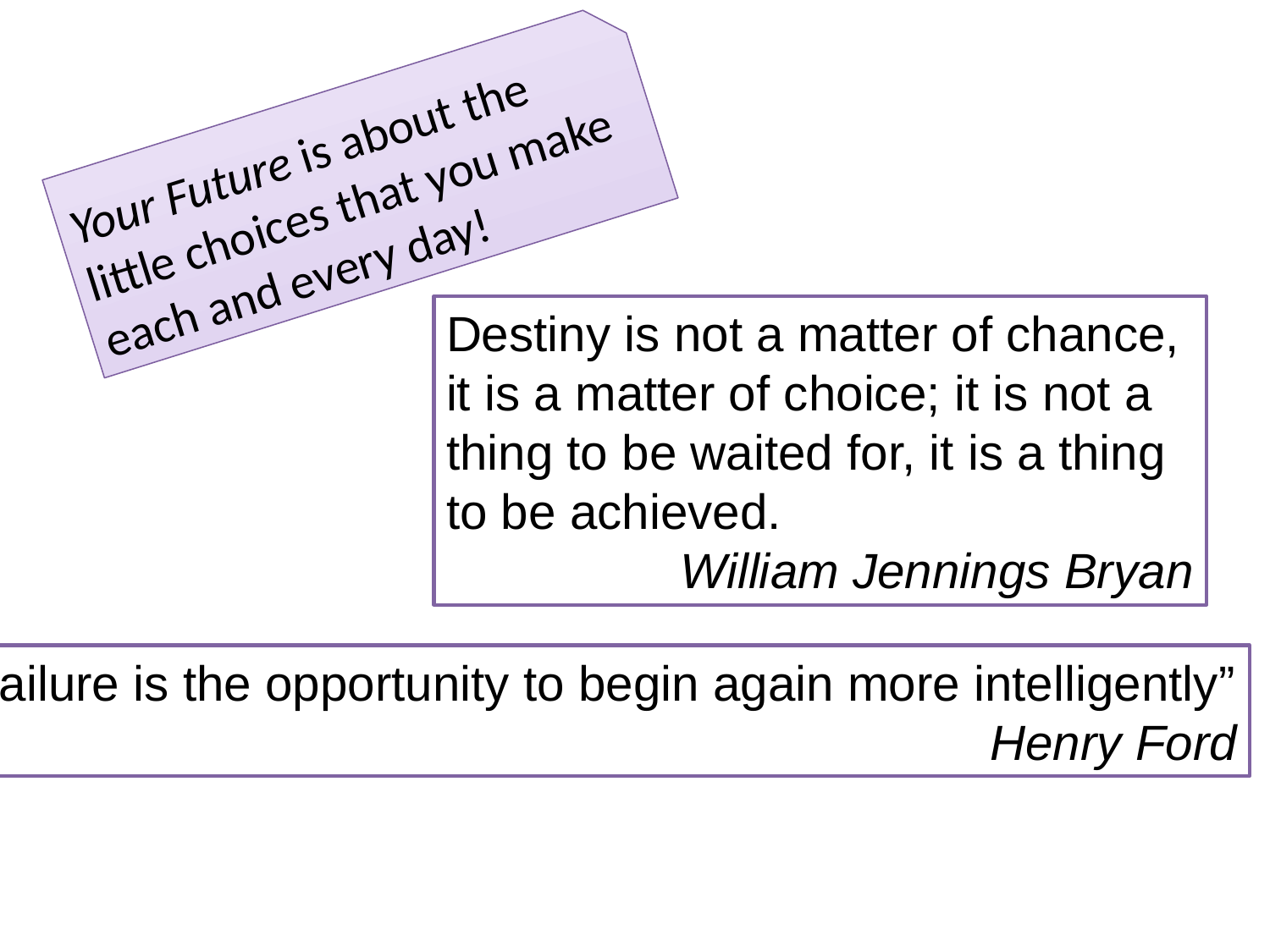

Your Future is about the little choices that you make each and every day!
Destiny is not a matter of chance, it is a matter of choice; it is not a thing to be waited for, it is a thing to be achieved.
William Jennings Bryan
“ Failure is the opportunity to begin again more intelligently”
Henry Ford